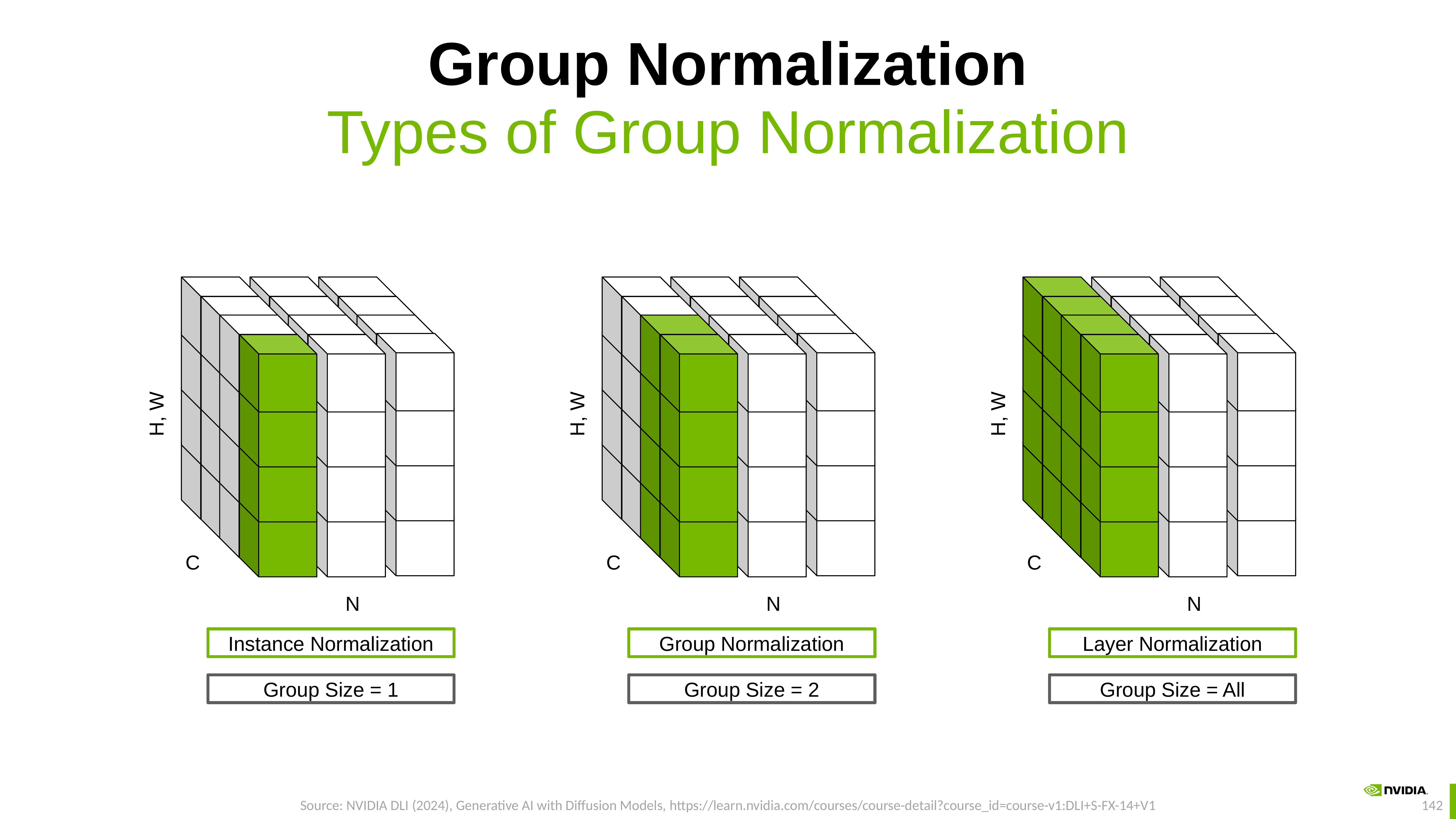

# Group Normalization
Types of Group Normalization

N
H, W
C
Instance Normalization
Group Size = 1

N
H, W
C
Group Normalization
Group Size = 2

N
H, W
C
Layer Normalization
Group Size = All
Source: NVIDIA DLI (2024), Generative AI with Diffusion Models, https://learn.nvidia.com/courses/course-detail?course_id=course-v1:DLI+S-FX-14+V1
142